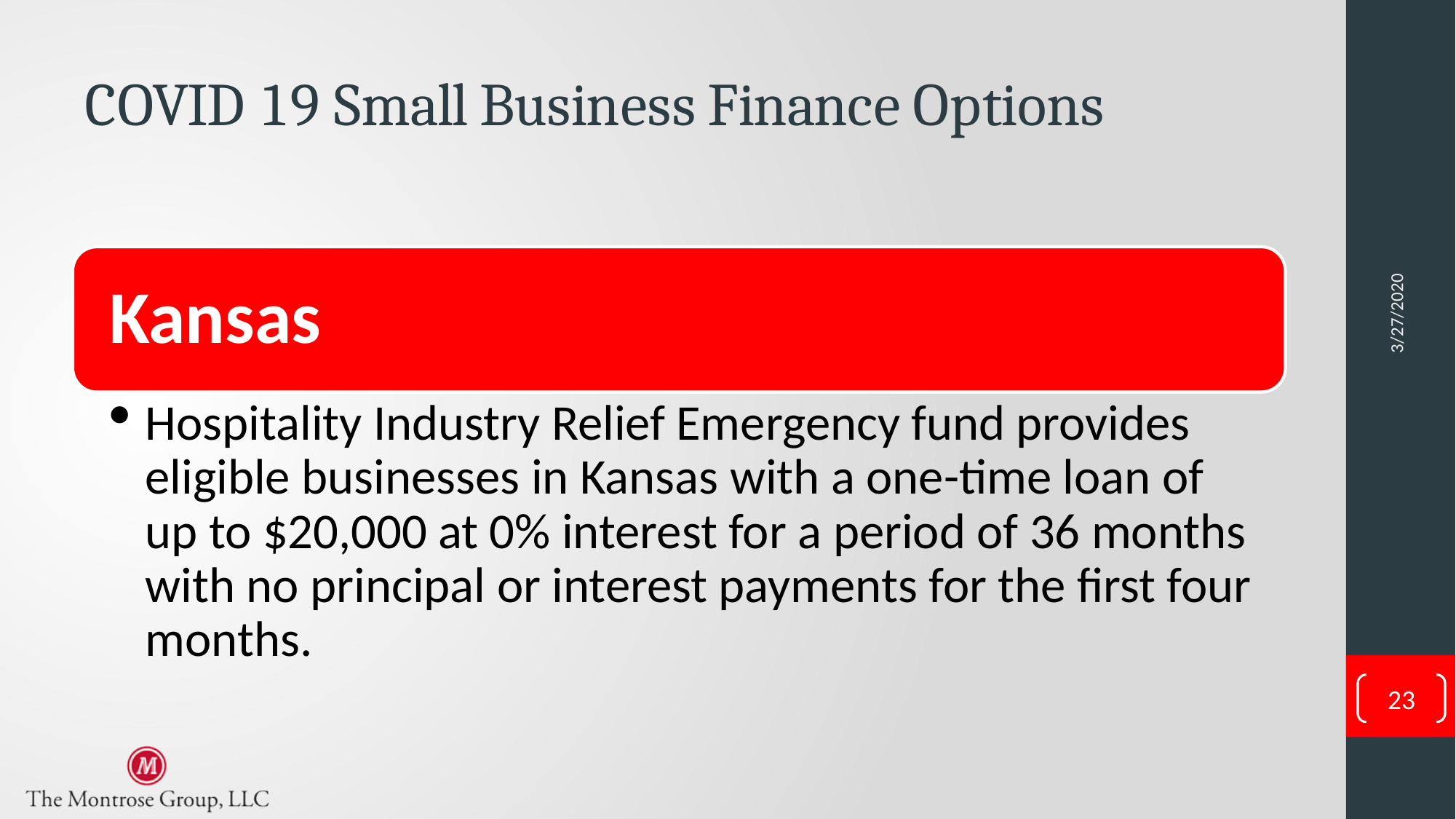

# COVID 19 Small Business Finance Options
3/27/2020
Kansas
Hospitality Industry Relief Emergency fund provides eligible businesses in Kansas with a one-time loan of up to $20,000 at 0% interest for a period of 36 months with no principal or interest payments for the first four months.
23